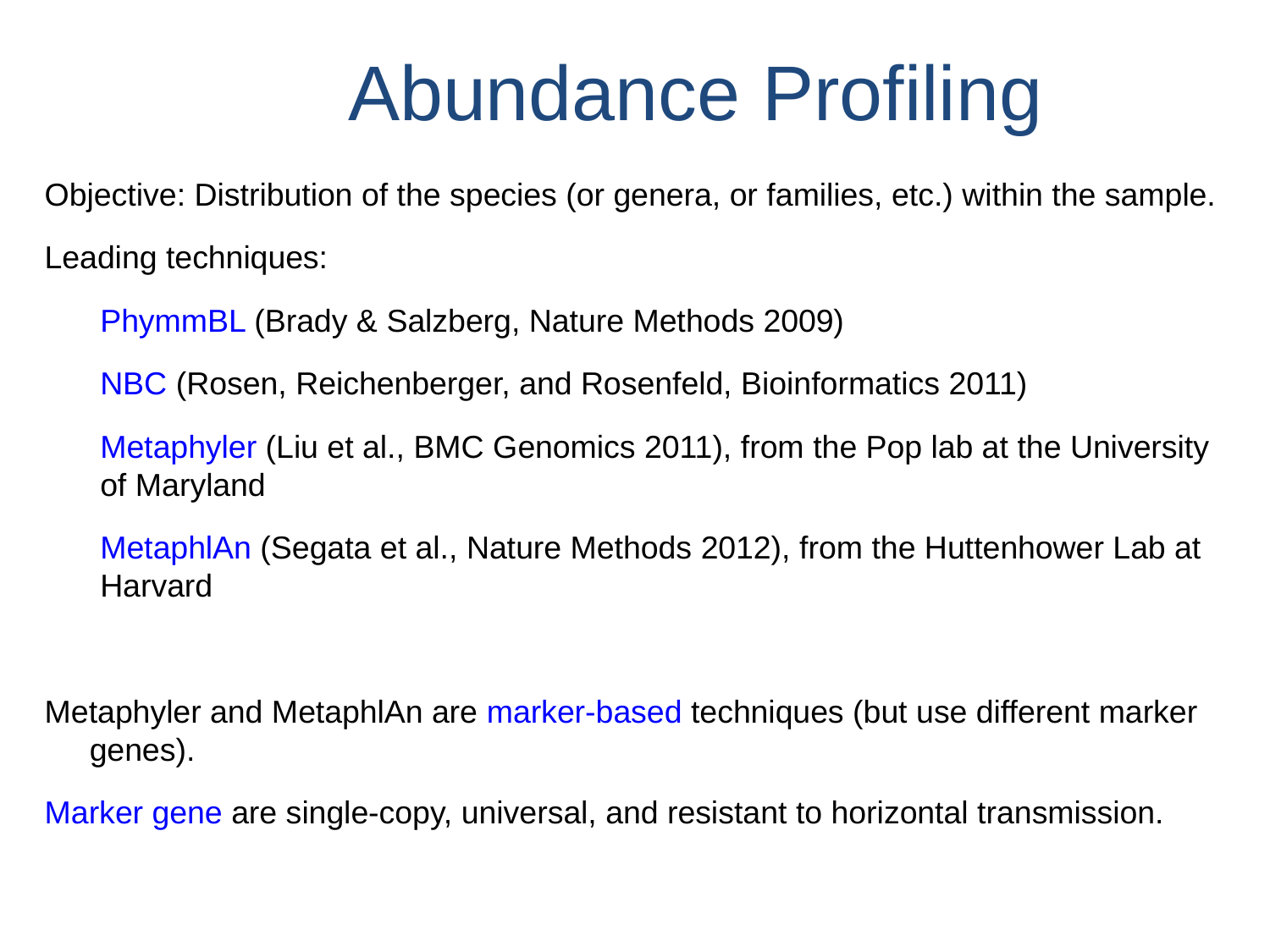

Abundance Profiling
Objective: Distribution of the species (or genera, or families, etc.) within the sample.
Leading techniques:
PhymmBL (Brady & Salzberg, Nature Methods 2009)
NBC (Rosen, Reichenberger, and Rosenfeld, Bioinformatics 2011)
Metaphyler (Liu et al., BMC Genomics 2011), from the Pop lab at the University of Maryland
MetaphlAn (Segata et al., Nature Methods 2012), from the Huttenhower Lab at Harvard

Metaphyler and MetaphlAn are marker-based techniques (but use different marker genes).
Marker gene are single-copy, universal, and resistant to horizontal transmission.